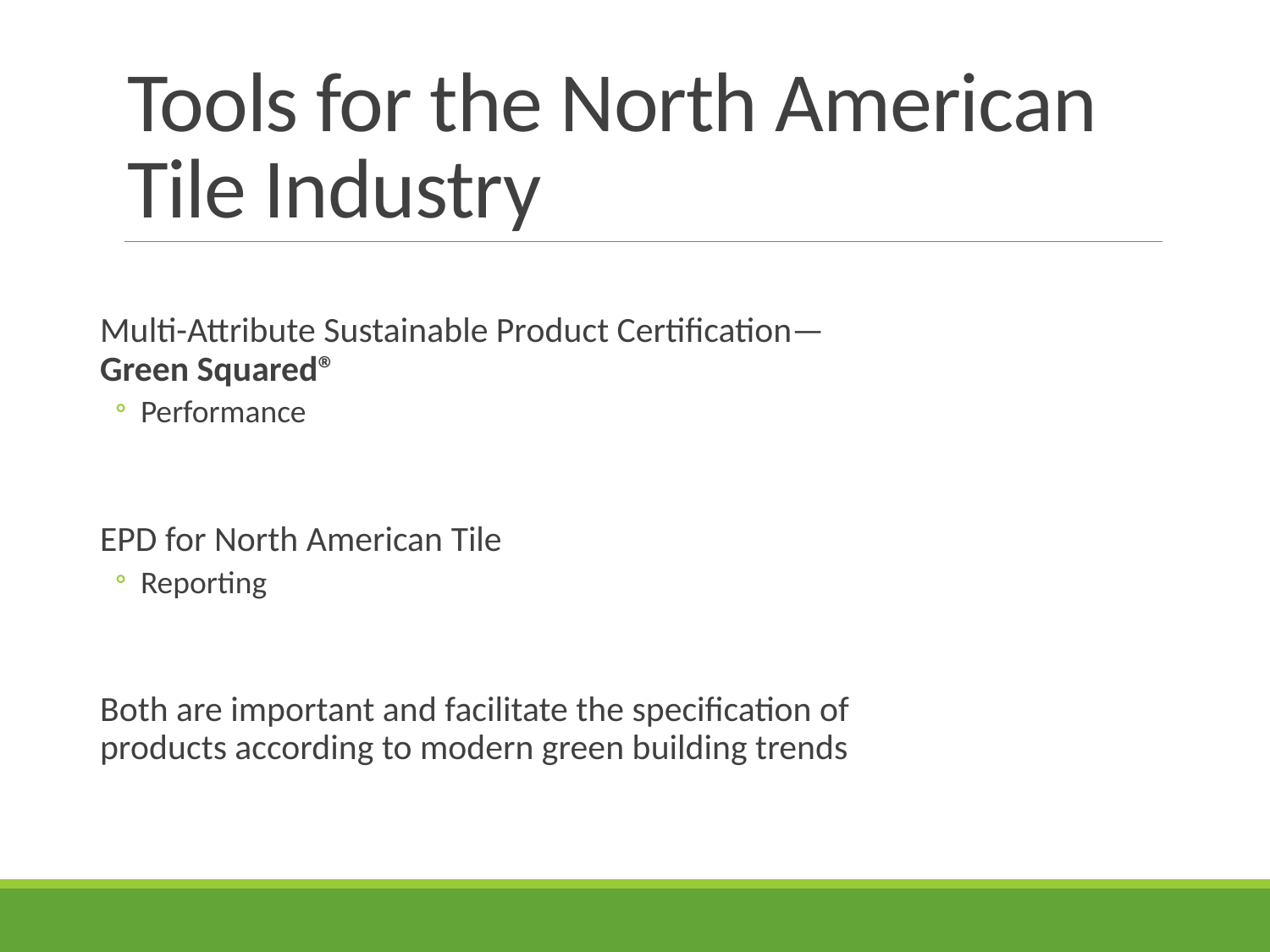

# Tools for the North American Tile Industry
Multi-Attribute Sustainable Product Certification—Green Squared®
Performance

EPD for North American Tile
Reporting

Both are important and facilitate the specification of products according to modern green building trends